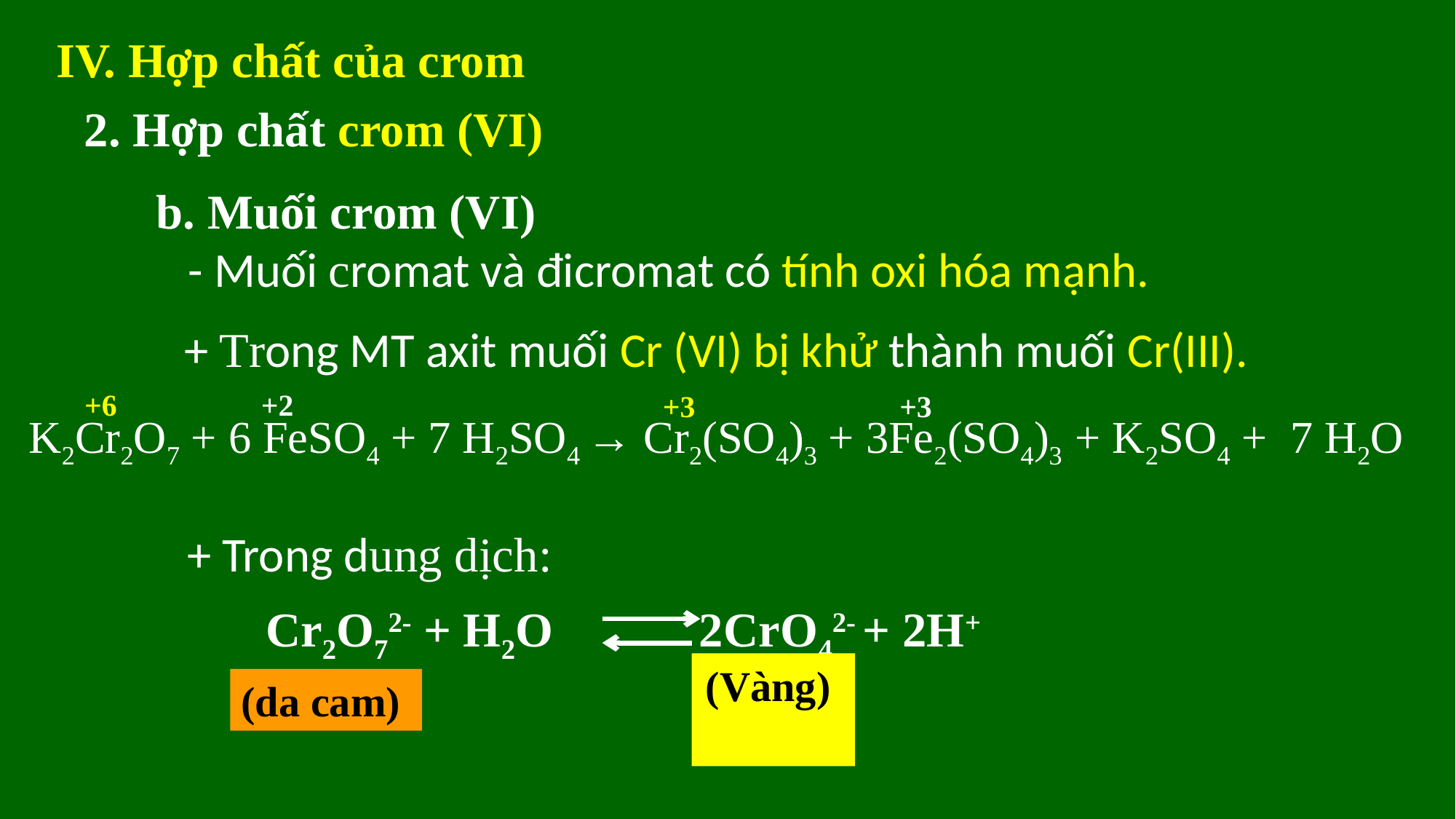

IV. Hợp chất của crom
2. Hợp chất crom (VI)
b. Muối crom (VI)
- Muối cromat và đicromat có tính oxi hóa mạnh.
+ Trong MT axit muối Cr (VI) bị khử thành muối Cr(III).
+6
   +2
+3
+3
K2Cr2O7 + 6 FeSO4 + 7 H2SO4 → Cr2(SO4)3 + 3Fe2(SO4)3  + K2SO4 +  7 H2O
+ Trong dung dịch:
Cr2O72- + H2O            2CrO42- + 2H+
(da cam)
(Vàng)